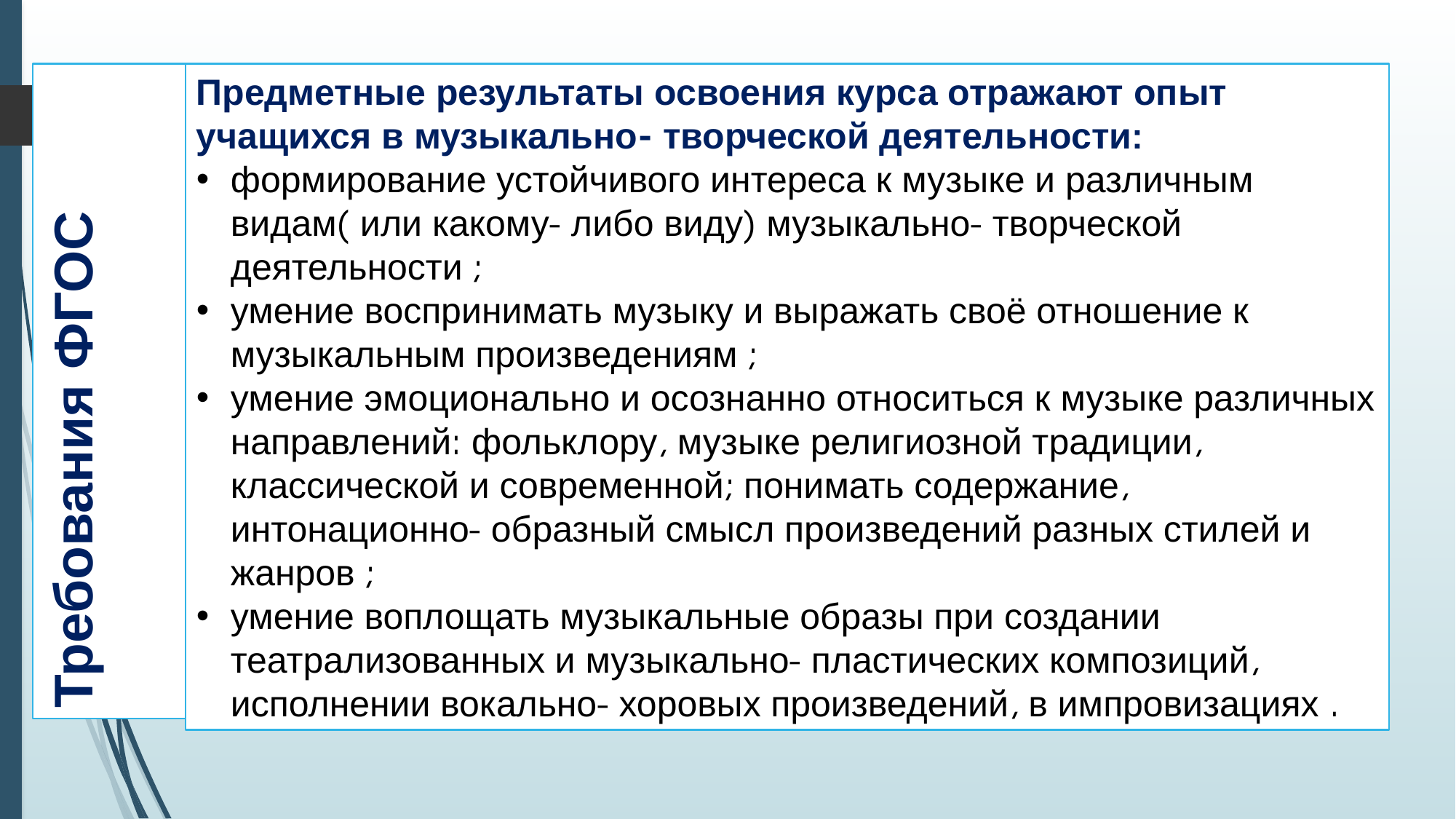

Предметные результаты освоения курса отражают опыт учащихся в музыкально- творческой деятельности:
формирование устойчивого интереса к музыке и различным видам( или какому- либо виду) музыкально- творческой деятельности ;
умение воспринимать музыку и выражать своё отношение к музыкальным произведениям ;
умение эмоционально и осознанно относиться к музыке различных направлений: фольклору, музыке религиозной традиции, классической и современной; понимать содержание, интонационно- образный смысл произведений разных стилей и жанров ;
умение воплощать музыкальные образы при создании театрализованных и музыкально- пластических композиций, исполнении вокально- хоровых произведений, в импровизациях .
# Требования ФГОС